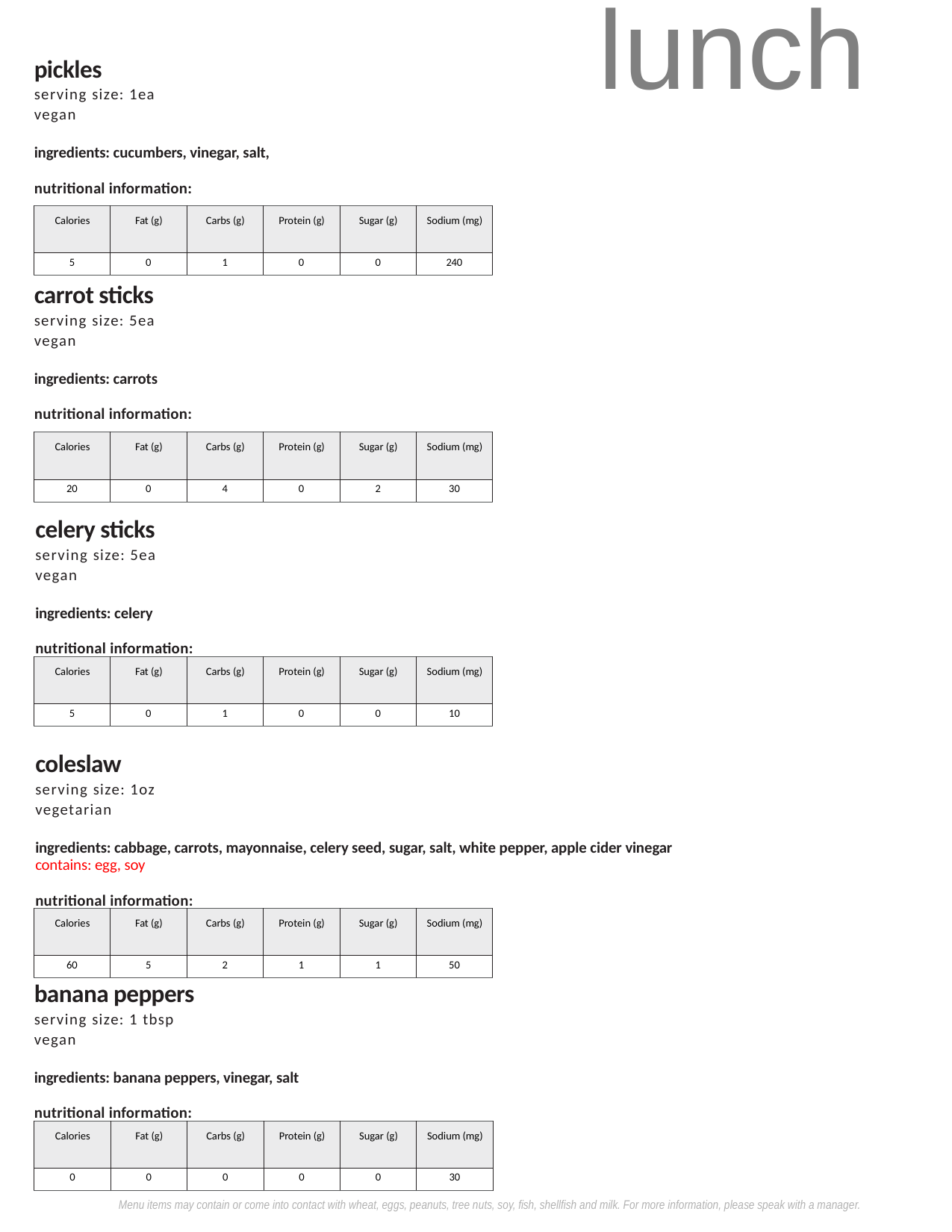

lunch
pickles
serving size: 1ea
vegan

ingredients: cucumbers, vinegar, salt,

nutritional information:
| Calories | Fat (g) | Carbs (g) | Protein (g) | Sugar (g) | Sodium (mg) |
| --- | --- | --- | --- | --- | --- |
| 5 | 0 | 1 | 0 | 0 | 240 |
carrot sticks
serving size: 5ea
vegan

ingredients: carrots

nutritional information:
| Calories | Fat (g) | Carbs (g) | Protein (g) | Sugar (g) | Sodium (mg) |
| --- | --- | --- | --- | --- | --- |
| 20 | 0 | 4 | 0 | 2 | 30 |
celery sticks
serving size: 5ea
vegan

ingredients: celery

nutritional information:
| Calories | Fat (g) | Carbs (g) | Protein (g) | Sugar (g) | Sodium (mg) |
| --- | --- | --- | --- | --- | --- |
| 5 | 0 | 1 | 0 | 0 | 10 |
coleslaw
serving size: 1oz
vegetarian

ingredients: cabbage, carrots, mayonnaise, celery seed, sugar, salt, white pepper, apple cider vinegar
contains: egg, soy

nutritional information:
| Calories | Fat (g) | Carbs (g) | Protein (g) | Sugar (g) | Sodium (mg) |
| --- | --- | --- | --- | --- | --- |
| 60 | 5 | 2 | 1 | 1 | 50 |
banana peppers
serving size: 1 tbsp
vegan

ingredients: banana peppers, vinegar, salt

nutritional information:
| Calories | Fat (g) | Carbs (g) | Protein (g) | Sugar (g) | Sodium (mg) |
| --- | --- | --- | --- | --- | --- |
| 0 | 0 | 0 | 0 | 0 | 30 |
Menu items may contain or come into contact with wheat, eggs, peanuts, tree nuts, soy, fish, shellfish and milk. For more information, please speak with a manager.